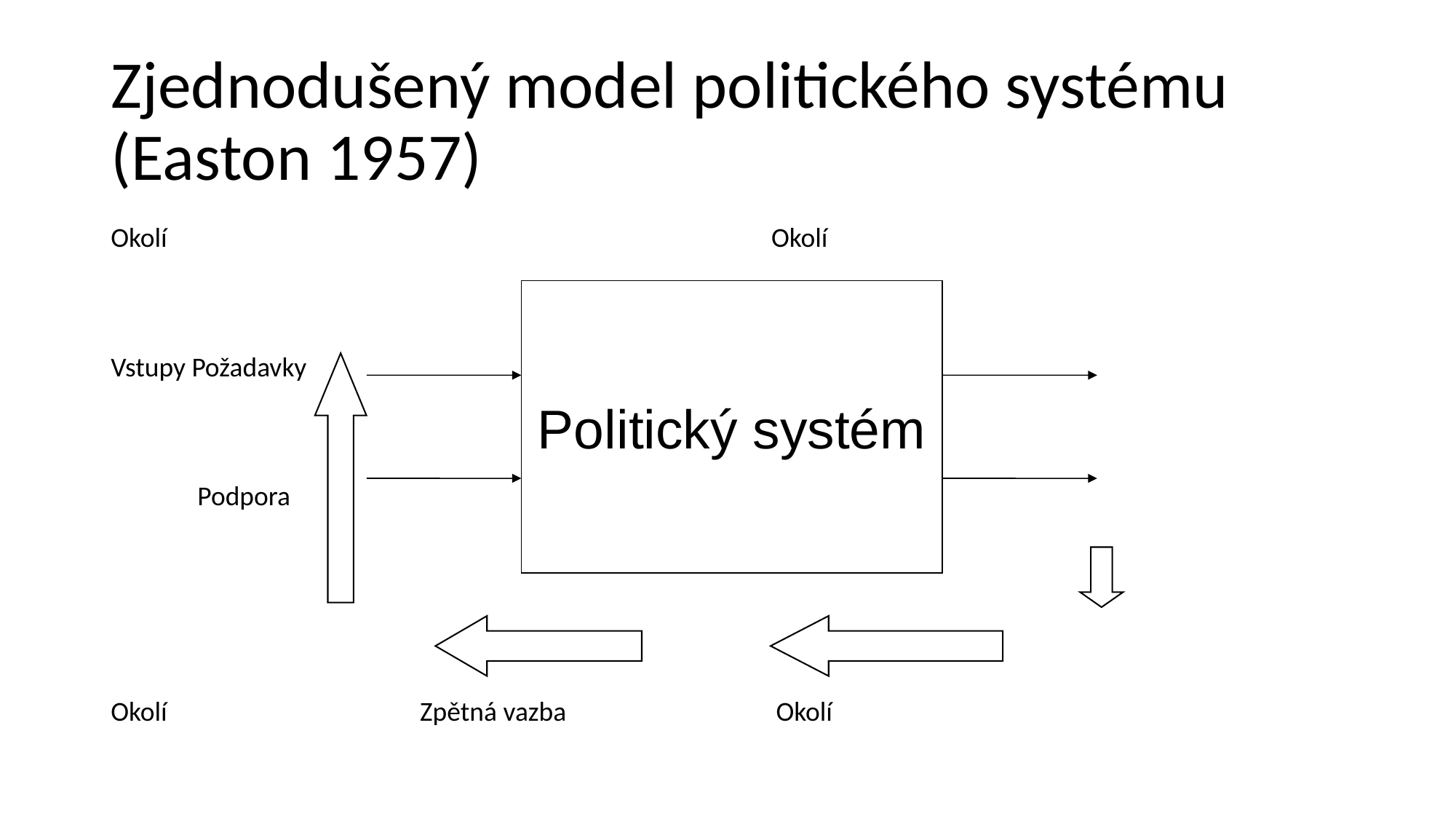

# Zjednodušený model politického systému (Easton 1957)
Okolí                                                                                                  Okolí

Vstupy Požadavky                                                               Rozhodnutí

              Podpora                                                                    Výstupy

Okolí                                         Zpětná vazba                                  Okolí

Politický systém